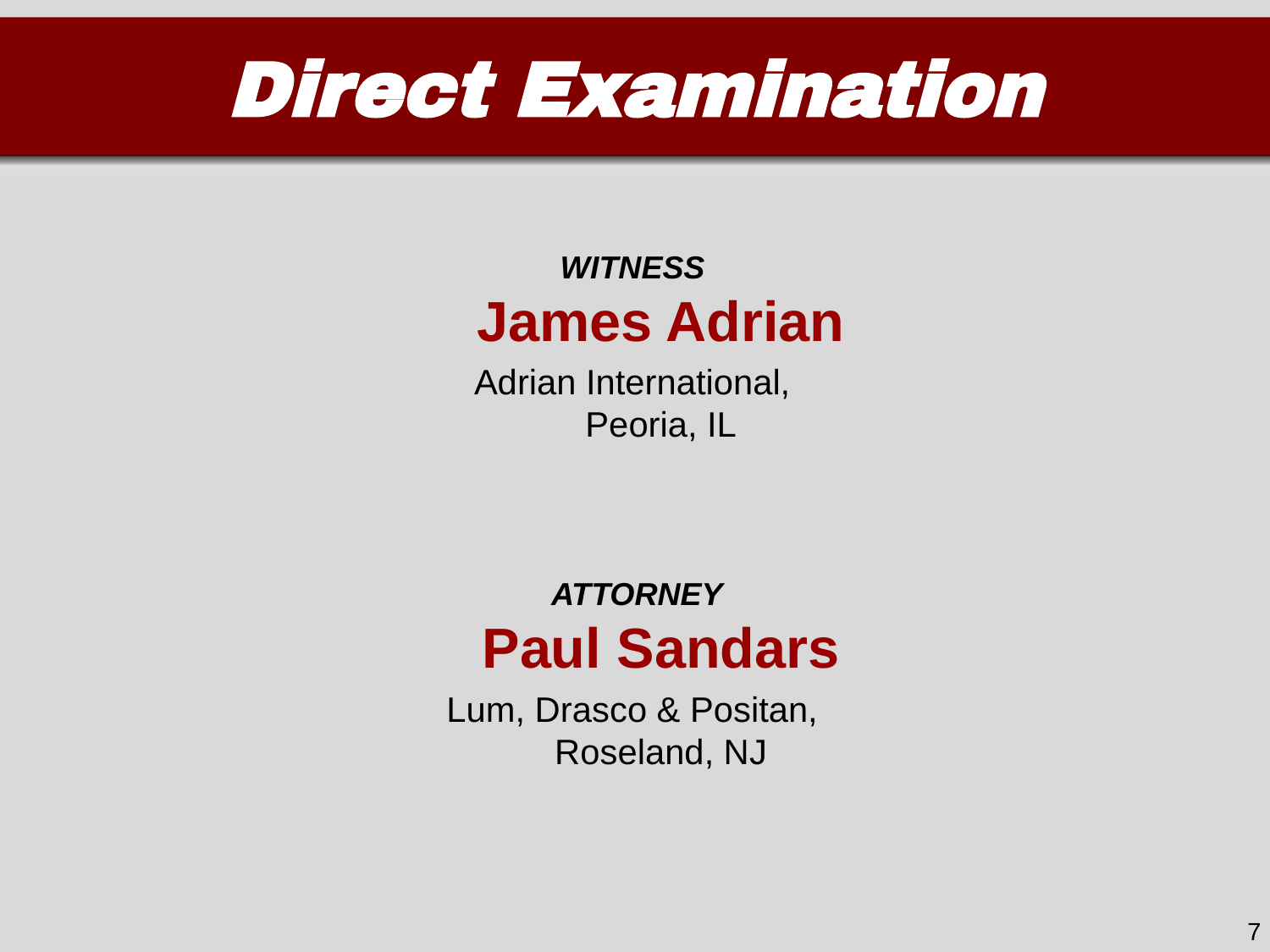

Direct Examination

WITNESS
James Adrian
Adrian International,
Peoria, IL

ATTORNEY
Paul Sandars
Lum, Drasco & Positan,
Roseland, NJ

7